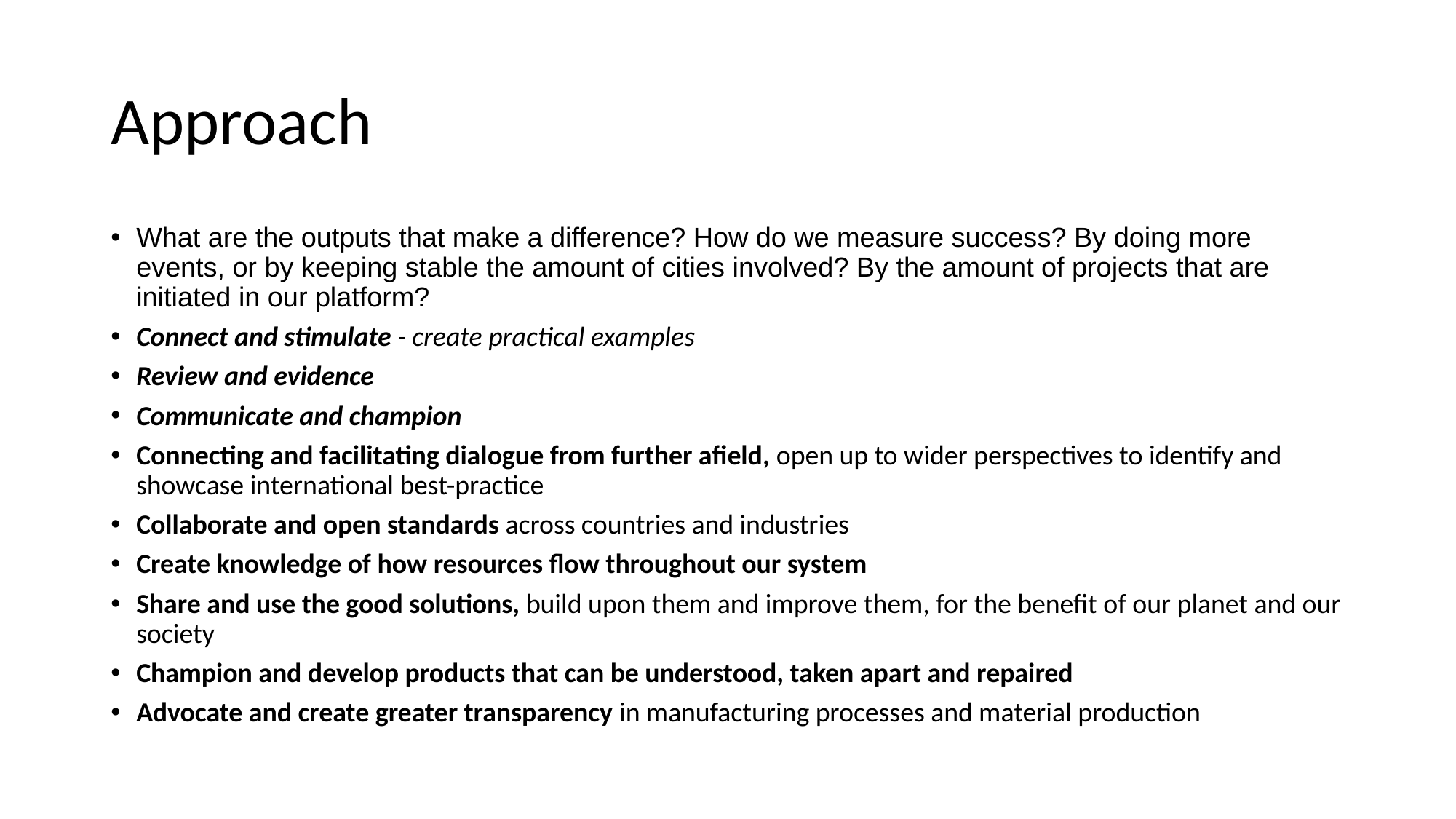

# Approach
What are the outputs that make a difference? How do we measure success? By doing more events, or by keeping stable the amount of cities involved? By the amount of projects that are initiated in our platform?
Connect and stimulate - create practical examples
Review and evidence
Communicate and champion
Connecting and facilitating dialogue from further afield, open up to wider perspectives to identify and showcase international best-practice
Collaborate and open standards across countries and industries
Create knowledge of how resources flow throughout our system
Share and use the good solutions, build upon them and improve them, for the benefit of our planet and our society
Champion and develop products that can be understood, taken apart and repaired
Advocate and create greater transparency in manufacturing processes and material production